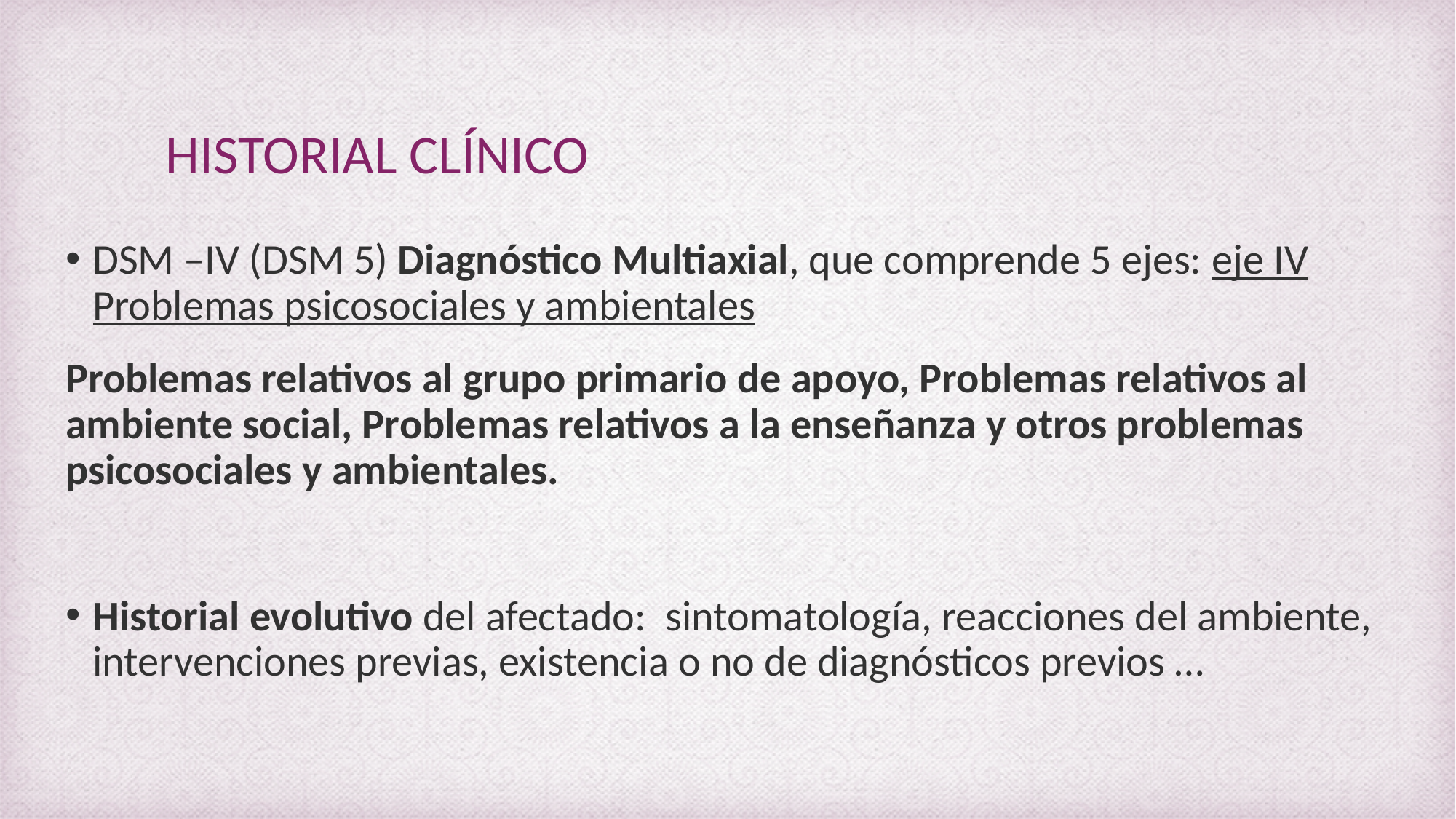

# HISTORIAL CLÍNICO
DSM –IV (DSM 5) Diagnóstico Multiaxial, que comprende 5 ejes: eje IV Problemas psicosociales y ambientales
Problemas relativos al grupo primario de apoyo, Problemas relativos al ambiente social, Problemas relativos a la enseñanza y otros problemas psicosociales y ambientales.

Historial evolutivo del afectado:  sintomatología, reacciones del ambiente, intervenciones previas, existencia o no de diagnósticos previos …